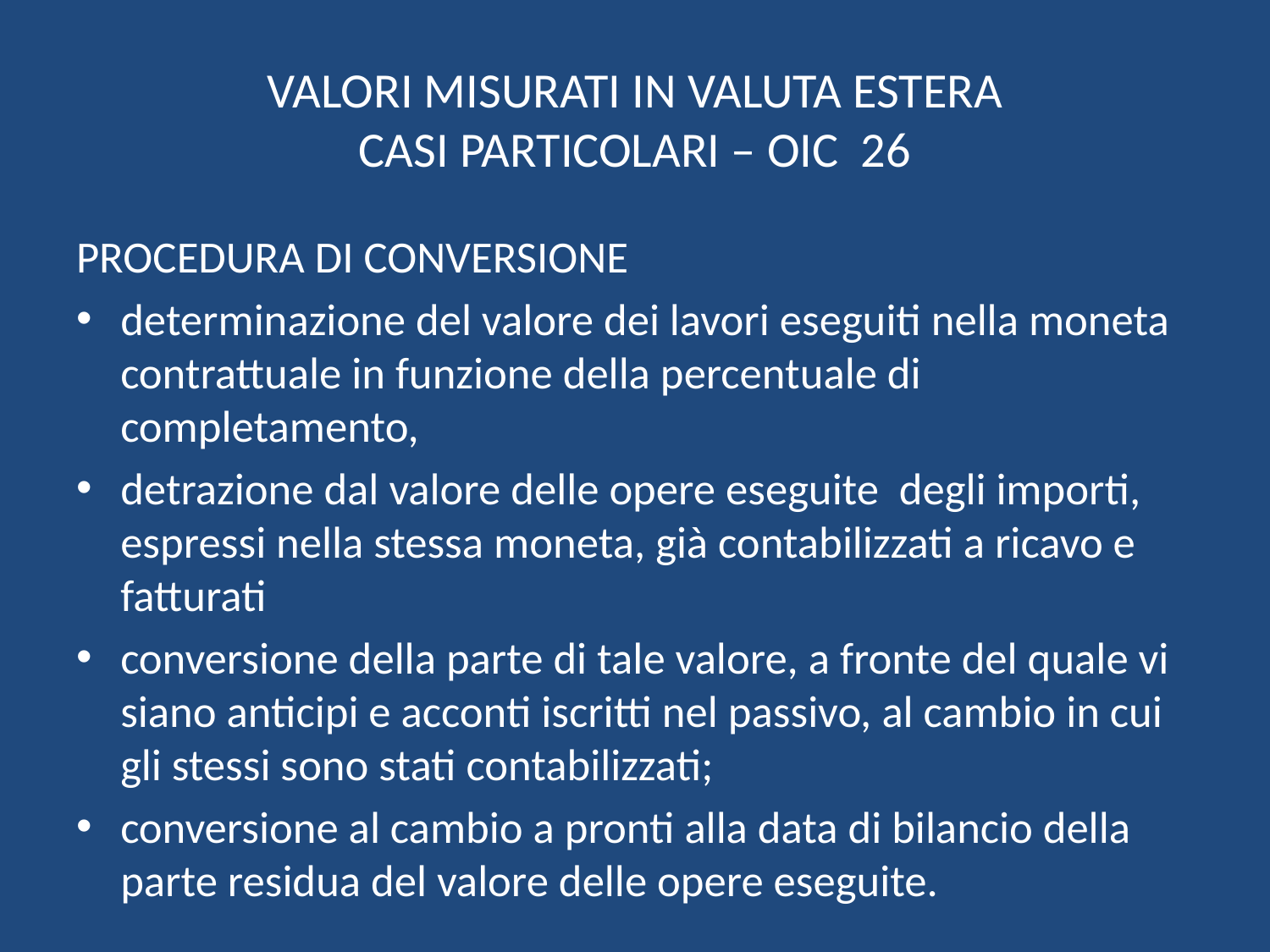

# VALORI MISURATI IN VALUTA ESTERA CASI PARTICOLARI – OIC  26
PROCEDURA DI CONVERSIONE
determinazione del valore dei lavori eseguiti nella moneta contrattuale in funzione della percentuale di completamento,
detrazione dal valore delle opere eseguite  degli importi, espressi nella stessa moneta, già contabilizzati a ricavo e fatturati
conversione della parte di tale valore, a fronte del quale vi siano anticipi e acconti iscritti nel passivo, al cambio in cui gli stessi sono stati contabilizzati;
conversione al cambio a pronti alla data di bilancio della parte residua del valore delle opere eseguite.